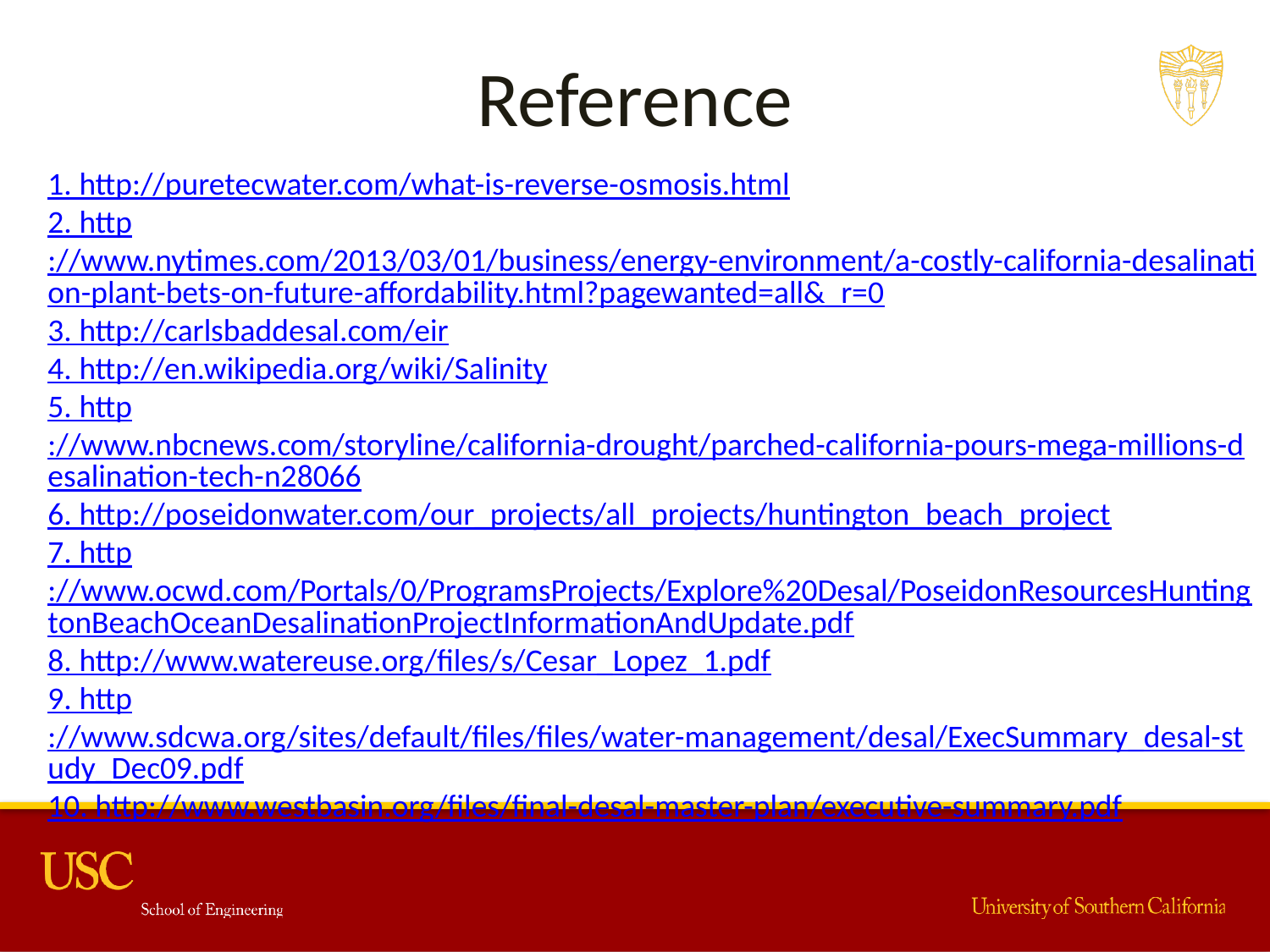

# Reference
1. http://puretecwater.com/what-is-reverse-osmosis.html
2. http://www.nytimes.com/2013/03/01/business/energy-environment/a-costly-california-desalination-plant-bets-on-future-affordability.html?pagewanted=all&_r=0
3. http://carlsbaddesal.com/eir
4. http://en.wikipedia.org/wiki/Salinity
5. http://www.nbcnews.com/storyline/california-drought/parched-california-pours-mega-millions-desalination-tech-n28066
6. http://poseidonwater.com/our_projects/all_projects/huntington_beach_project
7. http://www.ocwd.com/Portals/0/ProgramsProjects/Explore%20Desal/PoseidonResourcesHuntingtonBeachOceanDesalinationProjectInformationAndUpdate.pdf
8. http://www.watereuse.org/files/s/Cesar_Lopez_1.pdf
9. http://www.sdcwa.org/sites/default/files/files/water-management/desal/ExecSummary_desal-study_Dec09.pdf
10. http://www.westbasin.org/files/final-desal-master-plan/executive-summary.pdf